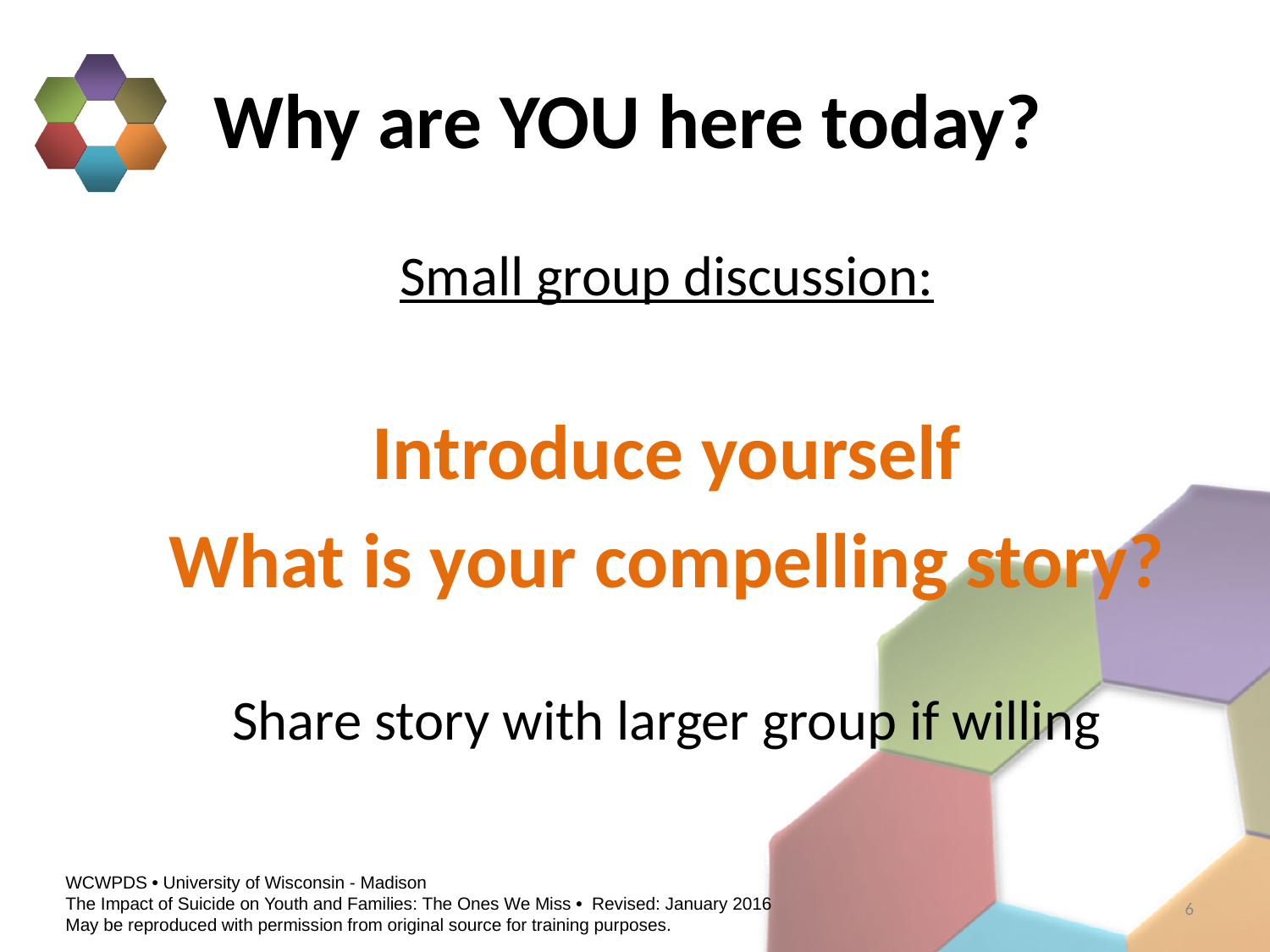

# Why are YOU here today?
Small group discussion:

Introduce yourself
What is your compelling story?

Share story with larger group if willing
6